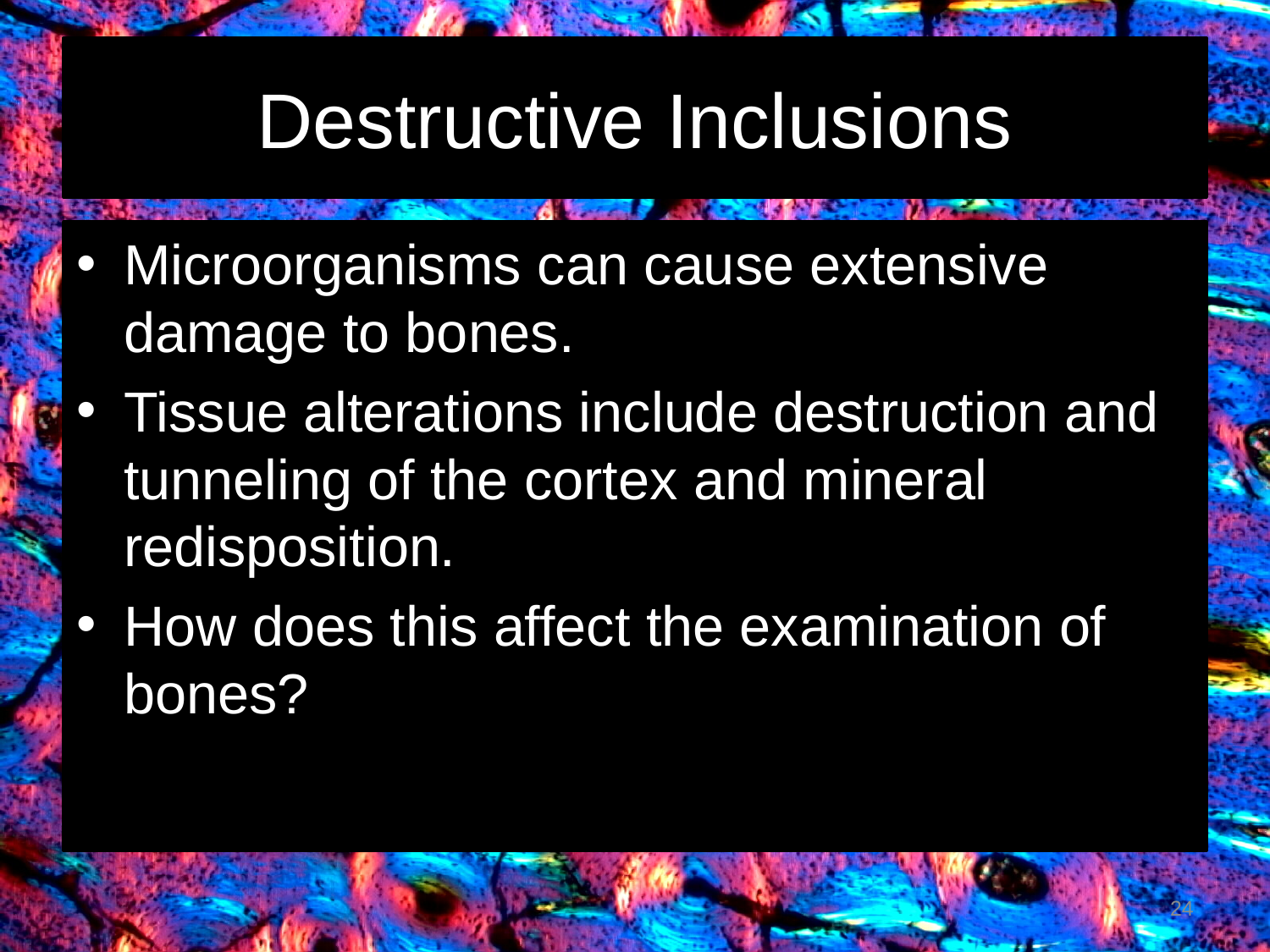

# Destructive Inclusions
Microorganisms can cause extensive damage to bones.
Tissue alterations include destruction and tunneling of the cortex and mineral redisposition.
How does this affect the examination of bones?

24